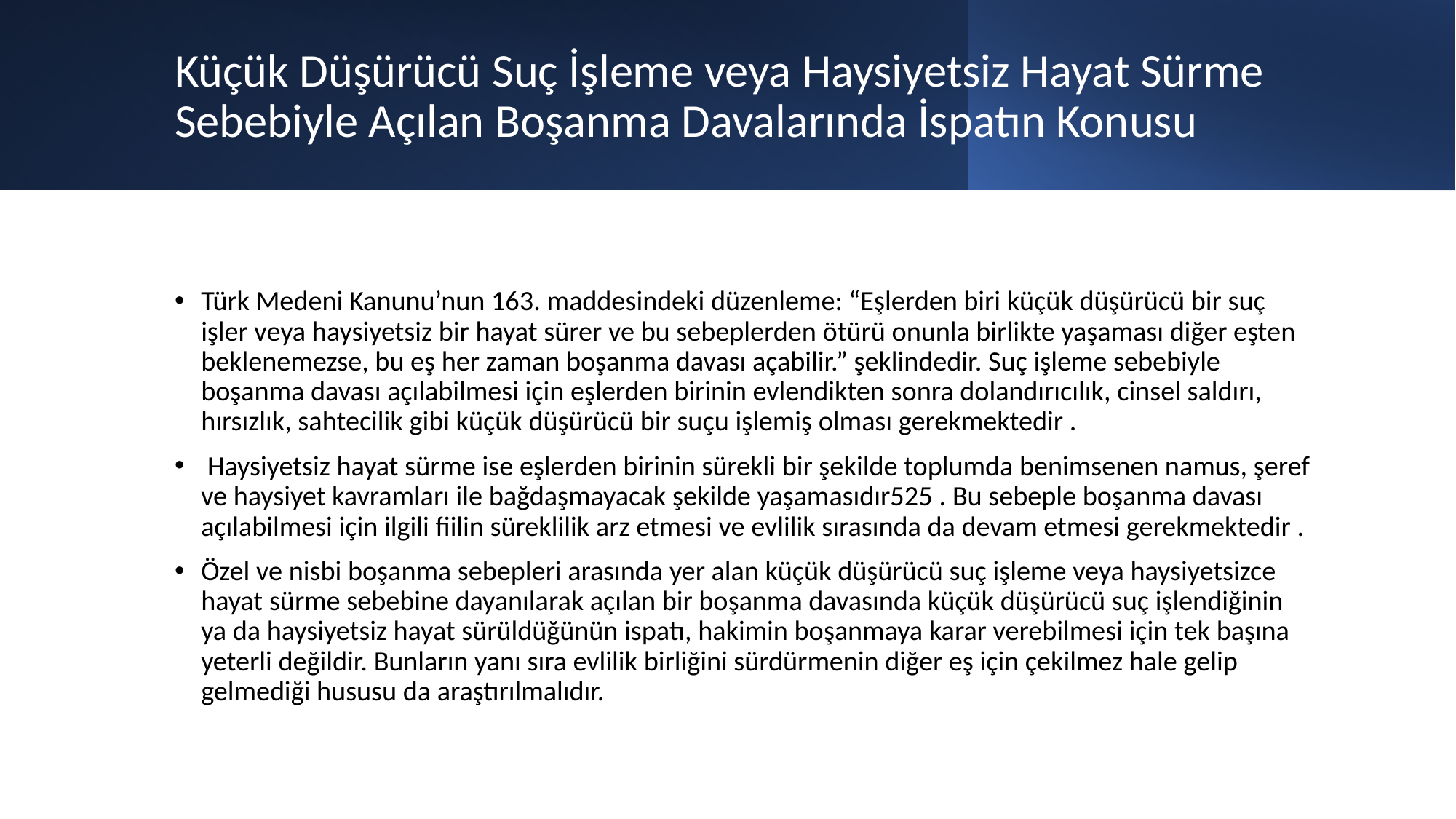

# Küçük Düşürücü Suç İşleme veya Haysiyetsiz Hayat Sürme Sebebiyle Açılan Boşanma Davalarında İspatın Konusu
Türk Medeni Kanunu’nun 163. maddesindeki düzenleme: “Eşlerden biri küçük düşürücü bir suç işler veya haysiyetsiz bir hayat sürer ve bu sebeplerden ötürü onunla birlikte yaşaması diğer eşten beklenemezse, bu eş her zaman boşanma davası açabilir.” şeklindedir. Suç işleme sebebiyle boşanma davası açılabilmesi için eşlerden birinin evlendikten sonra dolandırıcılık, cinsel saldırı, hırsızlık, sahtecilik gibi küçük düşürücü bir suçu işlemiş olması gerekmektedir .
 Haysiyetsiz hayat sürme ise eşlerden birinin sürekli bir şekilde toplumda benimsenen namus, şeref ve haysiyet kavramları ile bağdaşmayacak şekilde yaşamasıdır525 . Bu sebeple boşanma davası açılabilmesi için ilgili fiilin süreklilik arz etmesi ve evlilik sırasında da devam etmesi gerekmektedir .
Özel ve nisbi boşanma sebepleri arasında yer alan küçük düşürücü suç işleme veya haysiyetsizce hayat sürme sebebine dayanılarak açılan bir boşanma davasında küçük düşürücü suç işlendiğinin ya da haysiyetsiz hayat sürüldüğünün ispatı, hakimin boşanmaya karar verebilmesi için tek başına yeterli değildir. Bunların yanı sıra evlilik birliğini sürdürmenin diğer eş için çekilmez hale gelip gelmediği hususu da araştırılmalıdır.